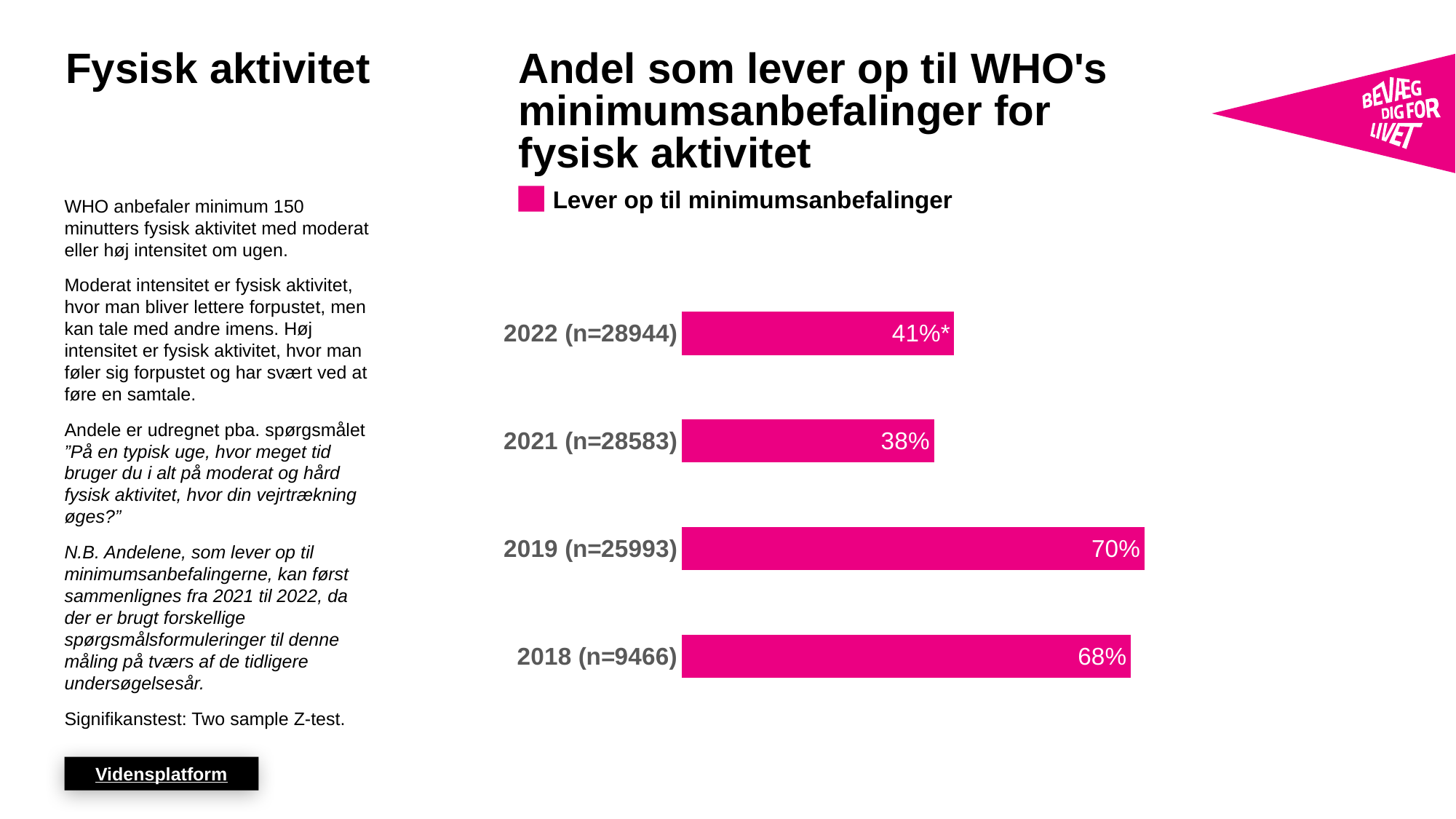

# Fysisk aktivitet
Andel som lever op til WHO's minimumsanbefalinger for fysisk aktivitet

Lever op til minimumsanbefalinger
WHO anbefaler minimum 150 minutters fysisk aktivitet med moderat eller høj intensitet om ugen.
Moderat intensitet er fysisk aktivitet, hvor man bliver lettere forpustet, men kan tale med andre imens. Høj intensitet er fysisk aktivitet, hvor man føler sig forpustet og har svært ved at føre en samtale.
Andele er udregnet pba. spørgsmålet ”På en typisk uge, hvor meget tid bruger du i alt på moderat og hård fysisk aktivitet, hvor din vejrtrækning øges?”
N.B. Andelene, som lever op til minimumsanbefalingerne, kan først sammenlignes fra 2021 til 2022, da der er brugt forskellige spørgsmålsformuleringer til denne måling på tværs af de tidligere undersøgelsesår.
Signifikanstest: Two sample Z-test.

### Chart

| Category | Opfylder anbefalinger |
|---|---|
| 2018 (n=9466) | 0.6763533371280277 |
| 2019 (n=25993) | 0.696856107526474 |
| 2021 (n=28583) | 0.3797659724338181 |
| 2022 (n=28944) | 0.41 |
Vidensplatform